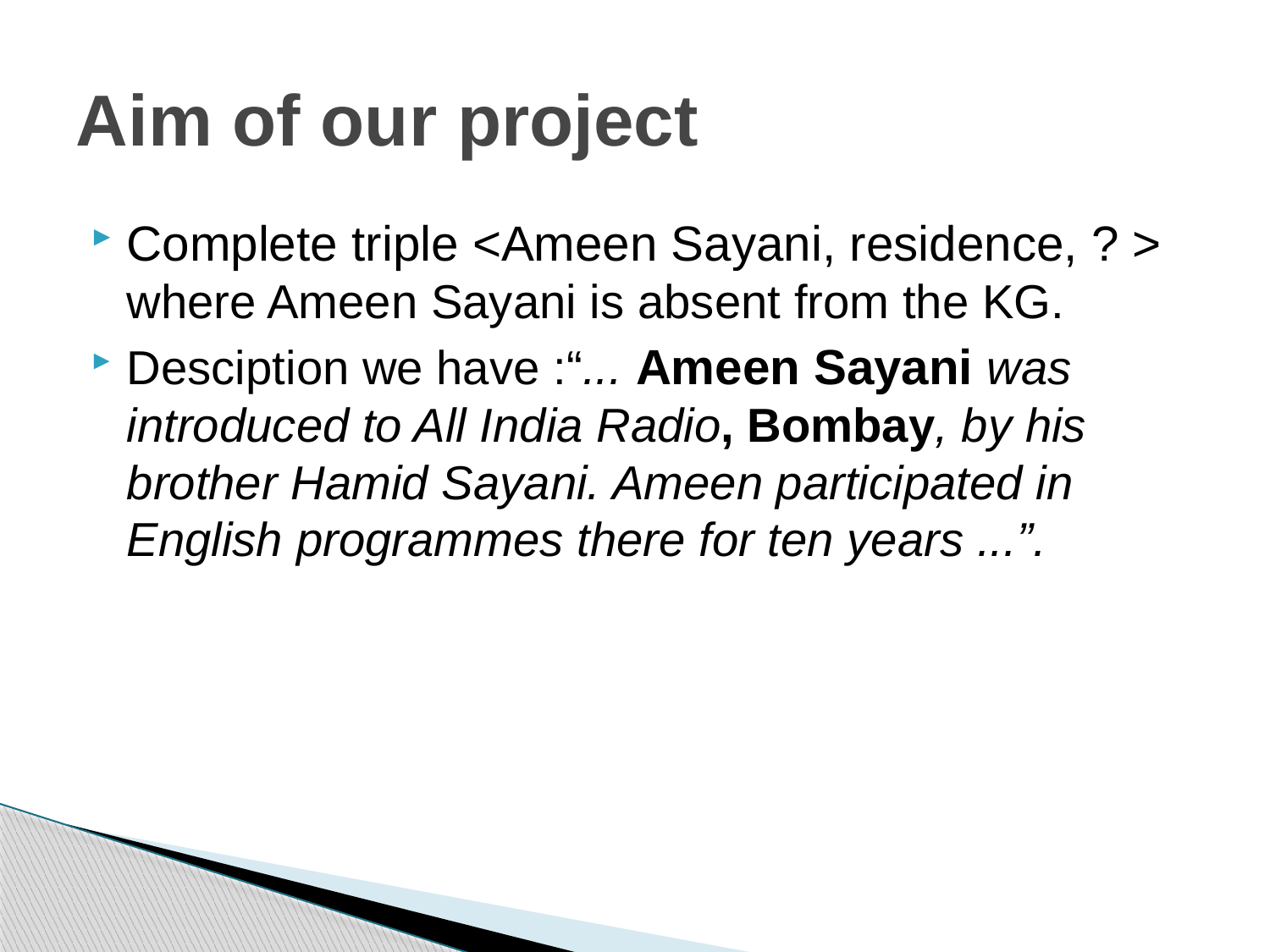

# Aim of our project
Complete triple <Ameen Sayani, residence, ? > where Ameen Sayani is absent from the KG.
Desciption we have :“... Ameen Sayani was introduced to All India Radio, Bombay, by his brother Hamid Sayani. Ameen participated in English programmes there for ten years ...”.